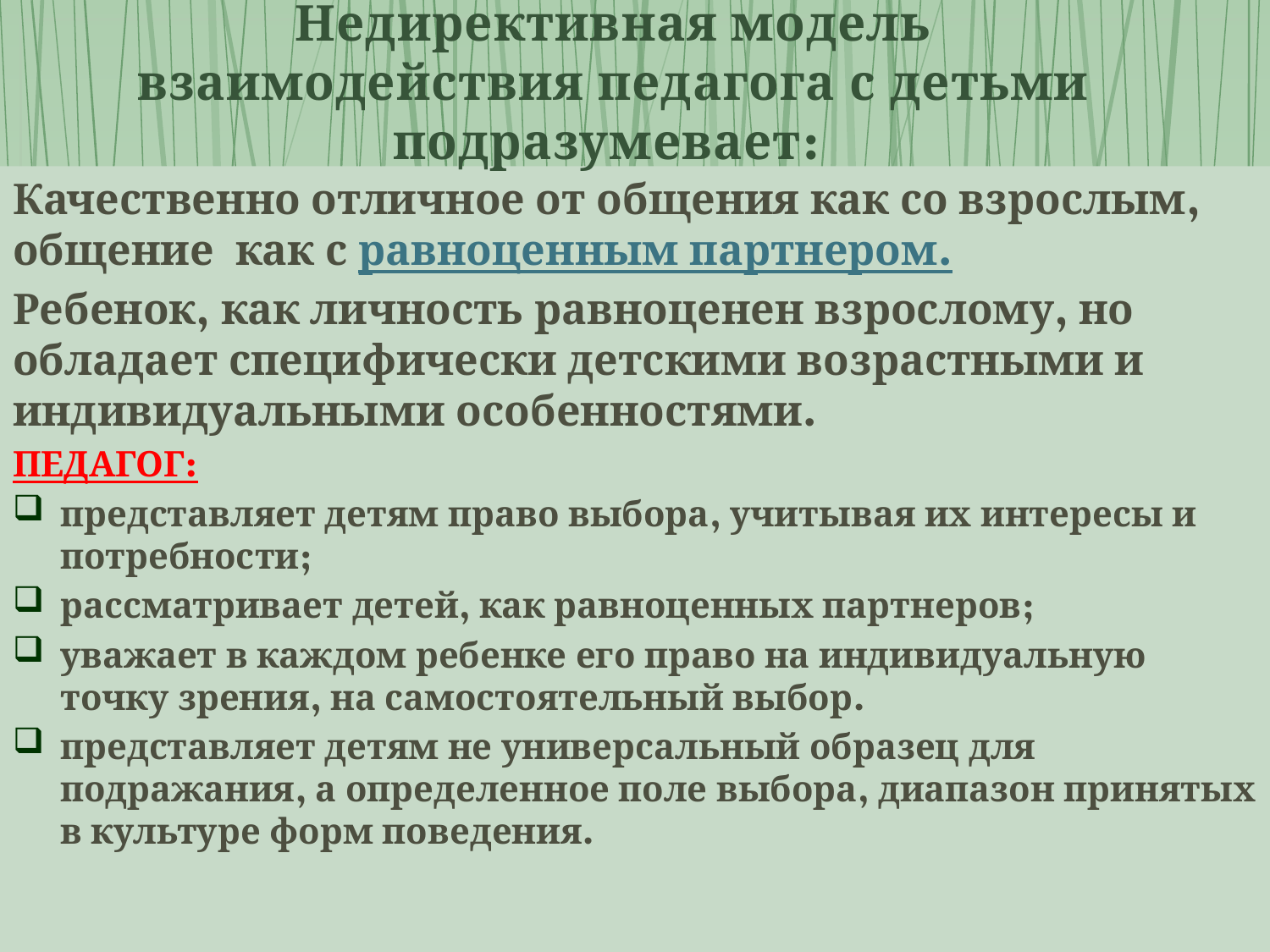

# Недирективная модель взаимодействия педагога с детьми подразумевает:
Качественно отличное от общения как со взрослым, общение  как с равноценным партнером.
Ребенок, как личность равноценен взрослому, но обладает специфически детскими возрастными и индивидуальными особенностями.
ПЕДАГОГ:
представляет детям право выбора, учитывая их интересы и потребности;
рассматривает детей, как равноценных партнеров;
уважает в каждом ребенке его право на индивидуальную точку зрения, на самостоятельный выбор.
представляет детям не универсальный образец для подражания, а определенное поле выбора, диапазон принятых в культуре форм поведения.